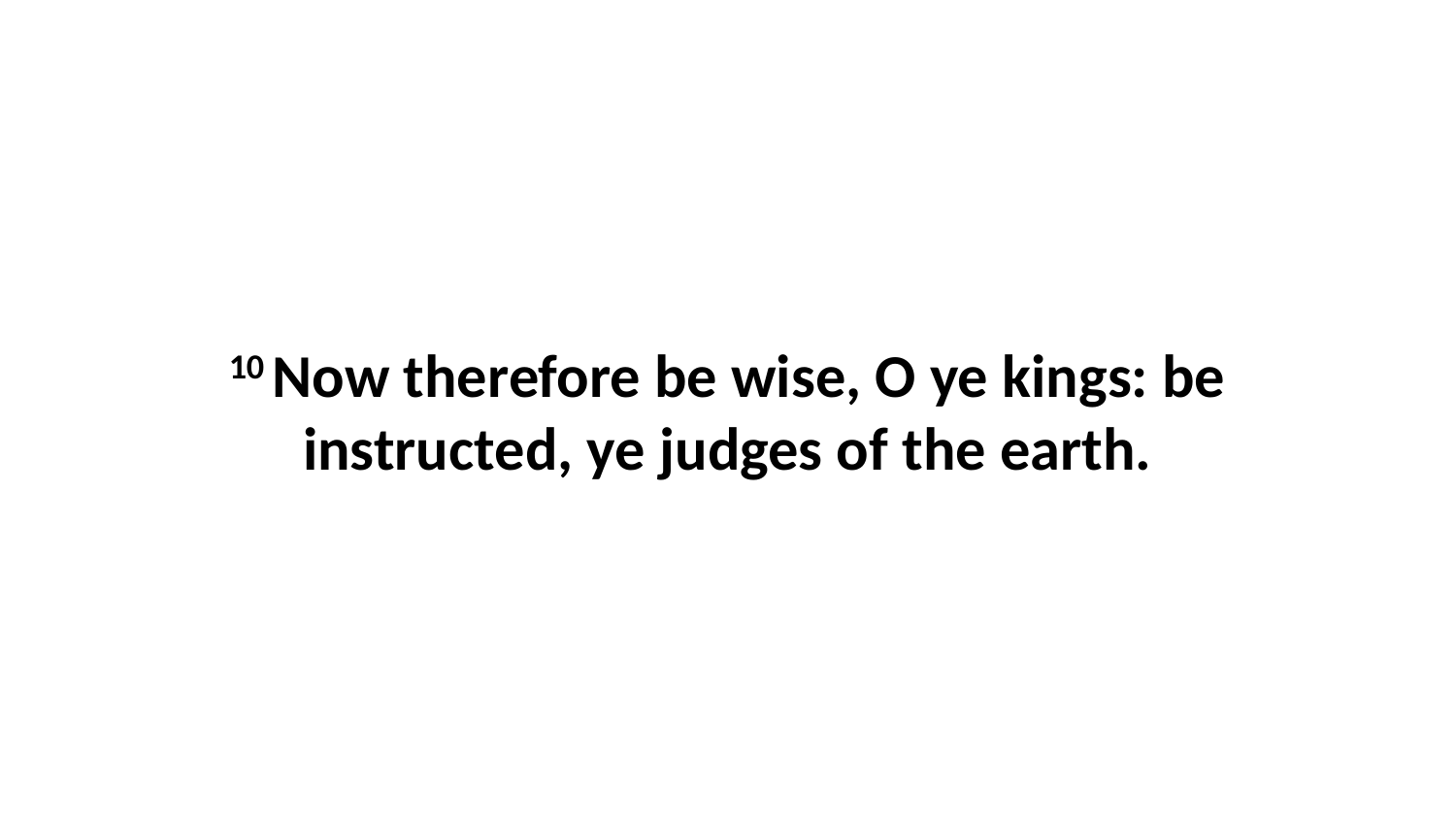

10 Now therefore be wise, O ye kings: be instructed, ye judges of the earth.